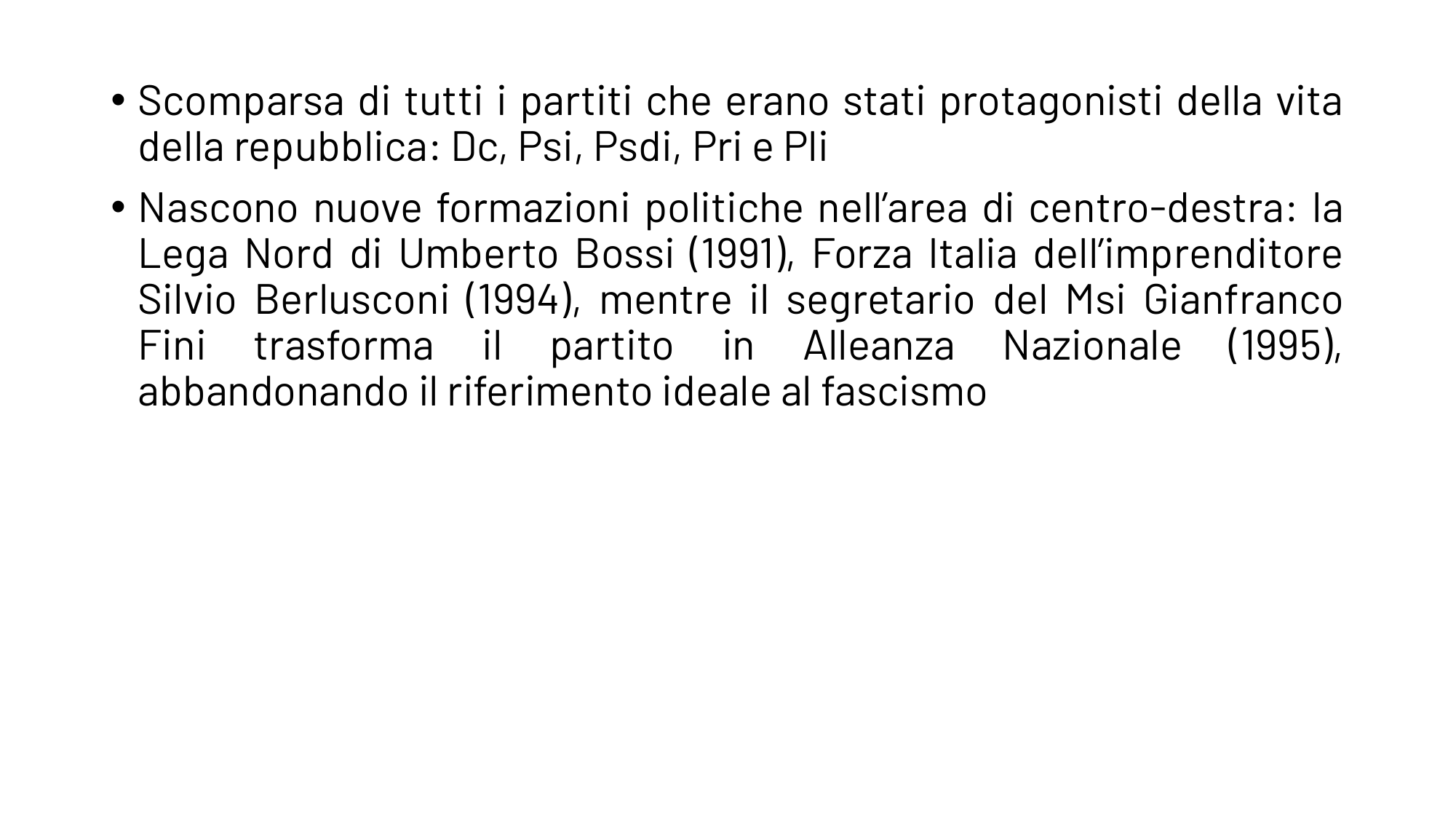

Scomparsa di tutti i partiti che erano stati protagonisti della vita della repubblica: Dc, Psi, Psdi, Pri e Pli
Nascono nuove formazioni politiche nell’area di centro-destra: la Lega Nord di Umberto Bossi (1991), Forza Italia dell’imprenditore Silvio Berlusconi (1994), mentre il segretario del Msi Gianfranco Fini trasforma il partito in Alleanza Nazionale (1995), abbandonando il riferimento ideale al fascismo